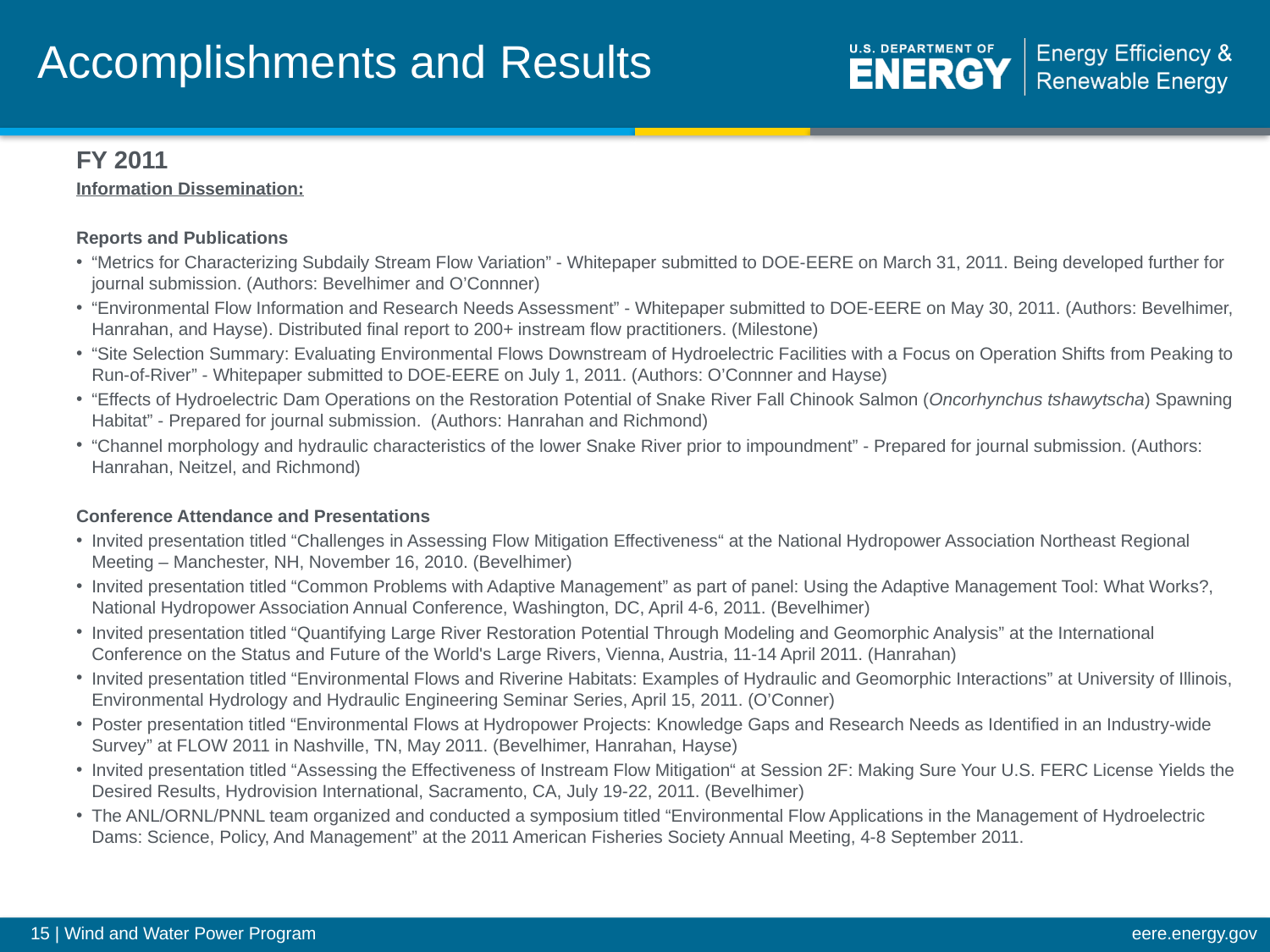

Accomplishments and Results
FY 2011
Information Dissemination:

Reports and Publications
“Metrics for Characterizing Subdaily Stream Flow Variation” - Whitepaper submitted to DOE-EERE on March 31, 2011. Being developed further for journal submission. (Authors: Bevelhimer and O’Connner)
“Environmental Flow Information and Research Needs Assessment” - Whitepaper submitted to DOE-EERE on May 30, 2011. (Authors: Bevelhimer, Hanrahan, and Hayse). Distributed final report to 200+ instream flow practitioners. (Milestone)
“Site Selection Summary: Evaluating Environmental Flows Downstream of Hydroelectric Facilities with a Focus on Operation Shifts from Peaking to Run-of-River” - Whitepaper submitted to DOE-EERE on July 1, 2011. (Authors: O’Connner and Hayse)
“Effects of Hydroelectric Dam Operations on the Restoration Potential of Snake River Fall Chinook Salmon (Oncorhynchus tshawytscha) Spawning Habitat” - Prepared for journal submission.  (Authors: Hanrahan and Richmond)
“Channel morphology and hydraulic characteristics of the lower Snake River prior to impoundment” - Prepared for journal submission. (Authors: Hanrahan, Neitzel, and Richmond)

Conference Attendance and Presentations
Invited presentation titled “Challenges in Assessing Flow Mitigation Effectiveness“ at the National Hydropower Association Northeast Regional Meeting – Manchester, NH, November 16, 2010. (Bevelhimer)
Invited presentation titled “Common Problems with Adaptive Management” as part of panel: Using the Adaptive Management Tool: What Works?, National Hydropower Association Annual Conference, Washington, DC, April 4-6, 2011. (Bevelhimer)
Invited presentation titled “Quantifying Large River Restoration Potential Through Modeling and Geomorphic Analysis” at the International Conference on the Status and Future of the World's Large Rivers, Vienna, Austria, 11-14 April 2011. (Hanrahan)
Invited presentation titled “Environmental Flows and Riverine Habitats: Examples of Hydraulic and Geomorphic Interactions” at University of Illinois, Environmental Hydrology and Hydraulic Engineering Seminar Series, April 15, 2011. (O’Conner)
Poster presentation titled “Environmental Flows at Hydropower Projects: Knowledge Gaps and Research Needs as Identified in an Industry-wide Survey” at FLOW 2011 in Nashville, TN, May 2011. (Bevelhimer, Hanrahan, Hayse)
Invited presentation titled “Assessing the Effectiveness of Instream Flow Mitigation“ at Session 2F: Making Sure Your U.S. FERC License Yields the Desired Results, Hydrovision International, Sacramento, CA, July 19-22, 2011. (Bevelhimer)
The ANL/ORNL/PNNL team organized and conducted a symposium titled “Environmental Flow Applications in the Management of Hydroelectric Dams: Science, Policy, And Management” at the 2011 American Fisheries Society Annual Meeting, 4-8 September 2011.